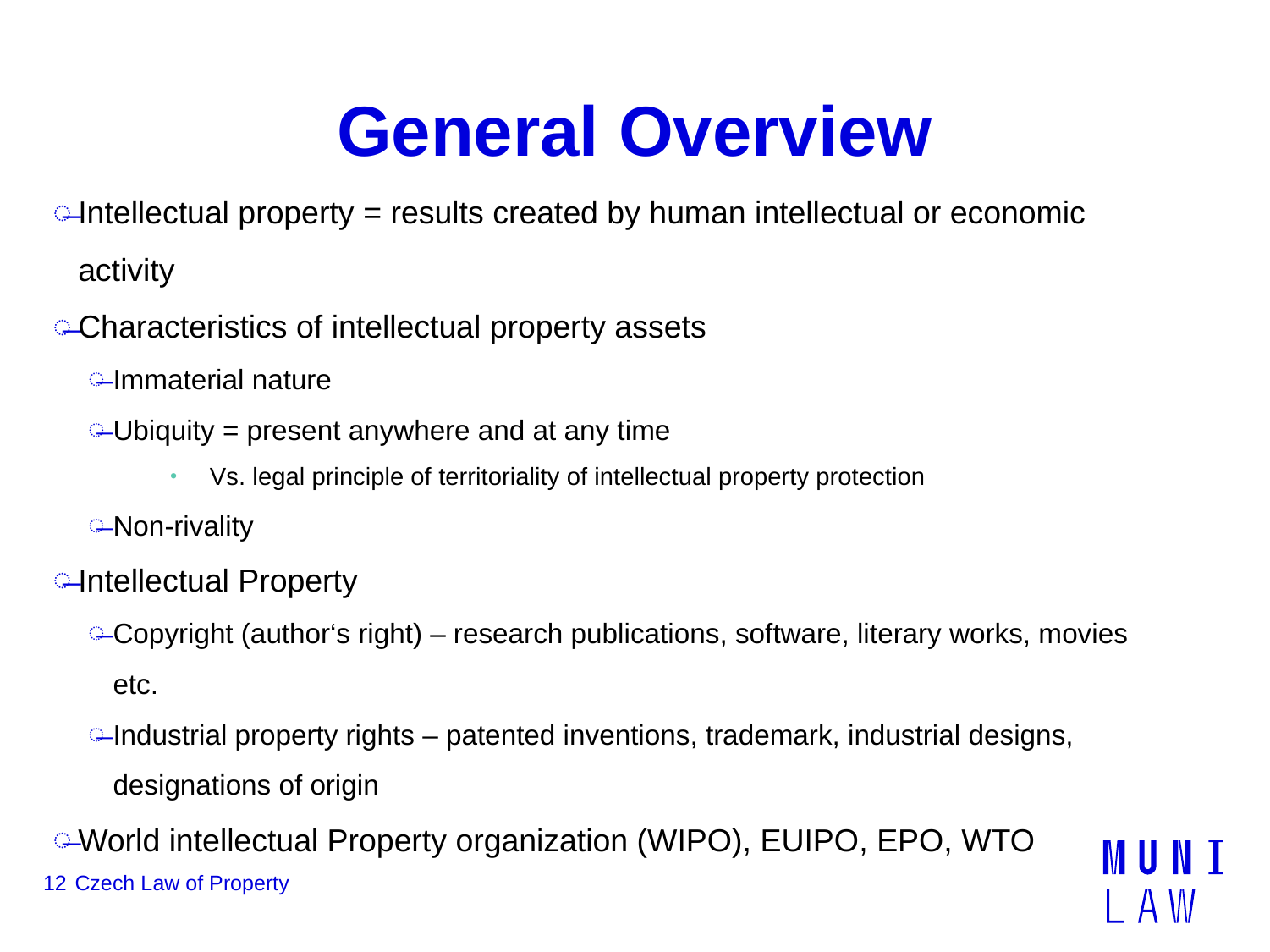

# General Overview
Intellectual property = results created by human intellectual or economic activity
Characteristics of intellectual property assets
Immaterial nature
Ubiquity = present anywhere and at any time
Vs. legal principle of territoriality of intellectual property protection
Non-rivality
Intellectual Property
Copyright (author‘s right) – research publications, software, literary works, movies etc.
Industrial property rights – patented inventions, trademark, industrial designs, designations of origin
World intellectual Property organization (WIPO), EUIPO, EPO, WTO
12
Czech Law of Property